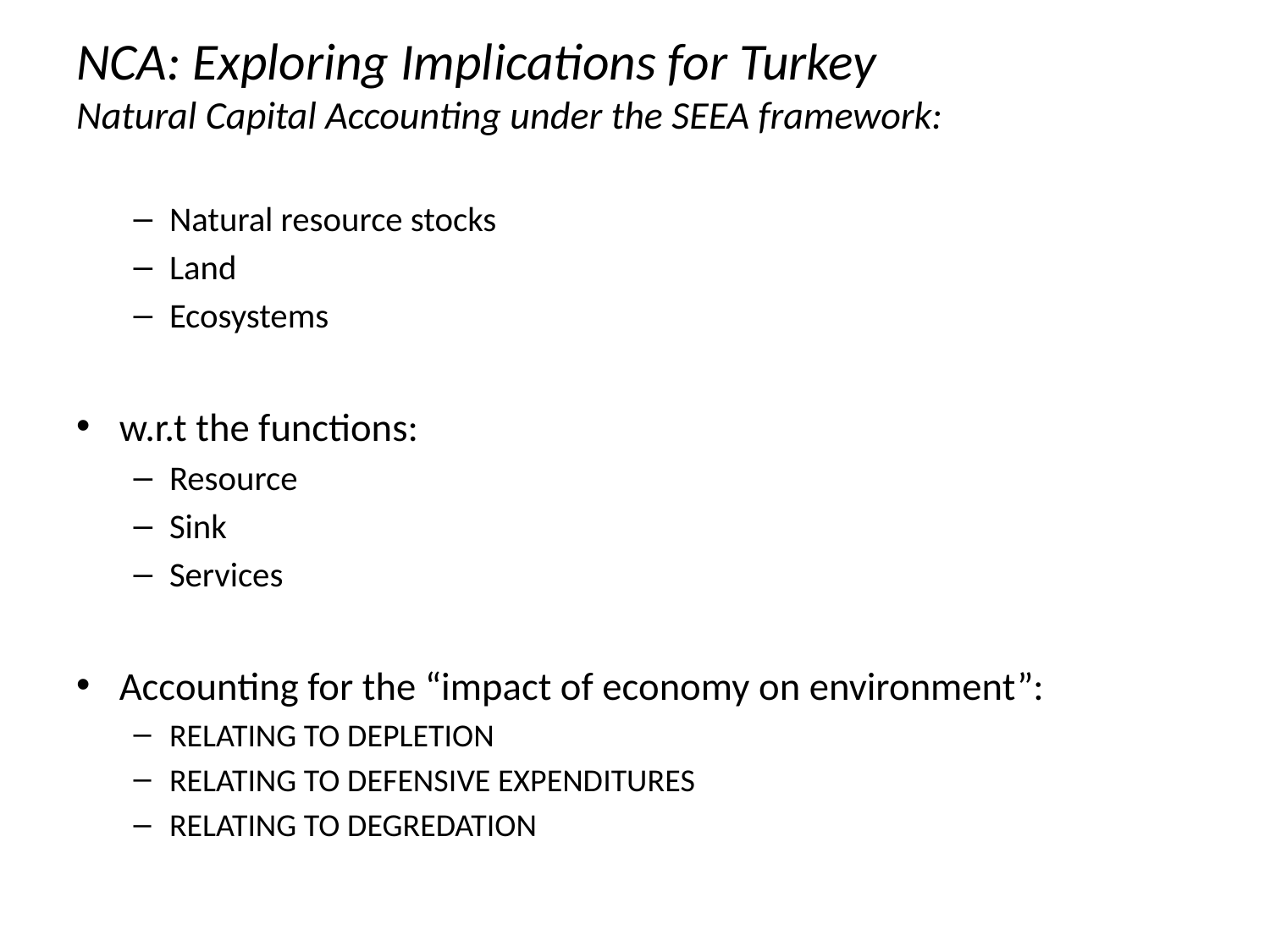

# NCA: Exploring Implications for Turkey Natural Capital Accounting under the SEEA framework:
Natural resource stocks
Land
Ecosystems

w.r.t the functions:
Resource
Sink
Services

Accounting for the “impact of economy on environment”:
RELATING TO DEPLETION
RELATING TO DEFENSIVE EXPENDITURES
RELATING TO DEGREDATION